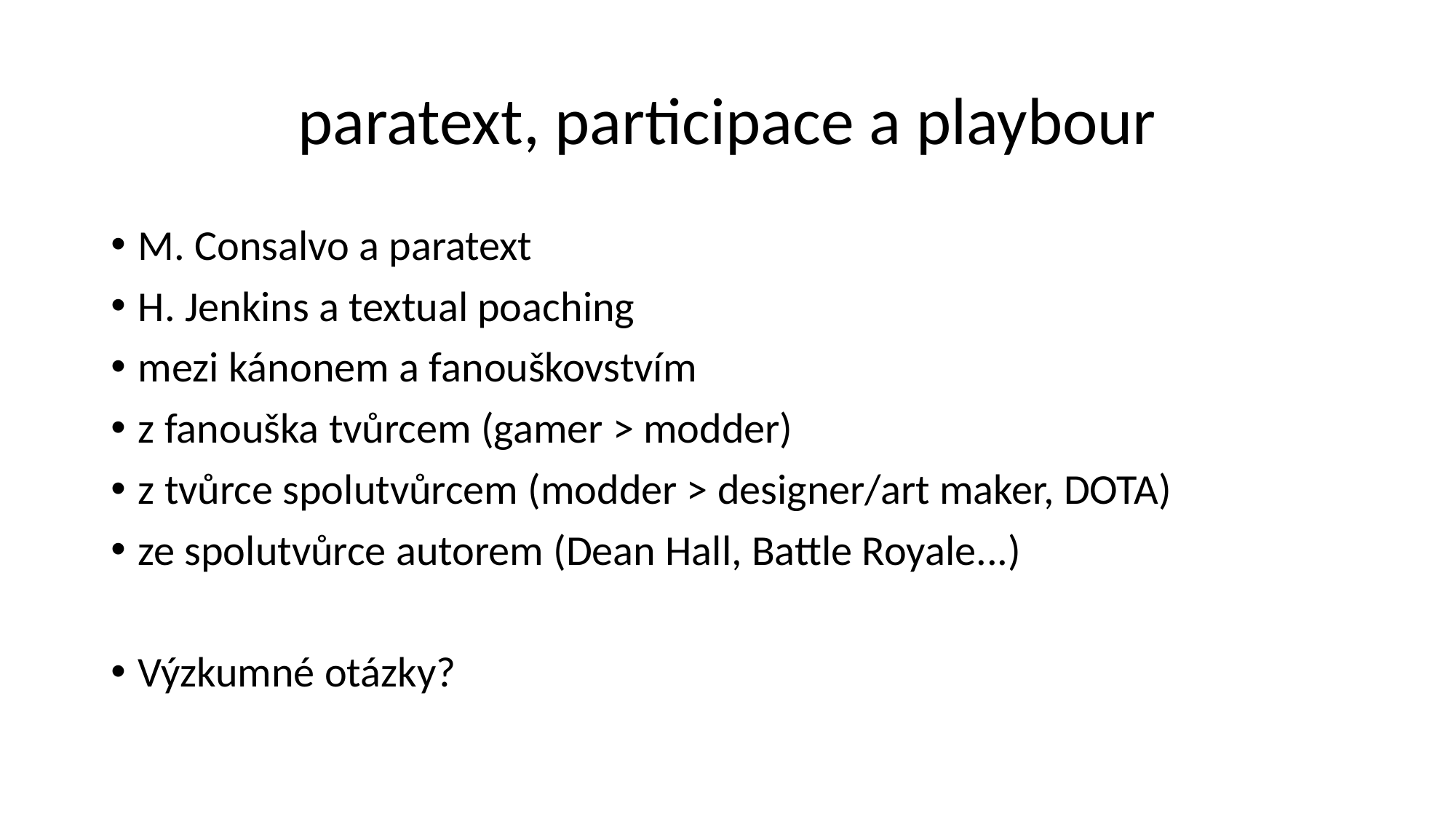

# paratext, participace a playbour
M. Consalvo a paratext
H. Jenkins a textual poaching
mezi kánonem a fanouškovstvím
z fanouška tvůrcem (gamer > modder)
z tvůrce spolutvůrcem (modder > designer/art maker, DOTA)
ze spolutvůrce autorem (Dean Hall, Battle Royale...)

Výzkumné otázky?